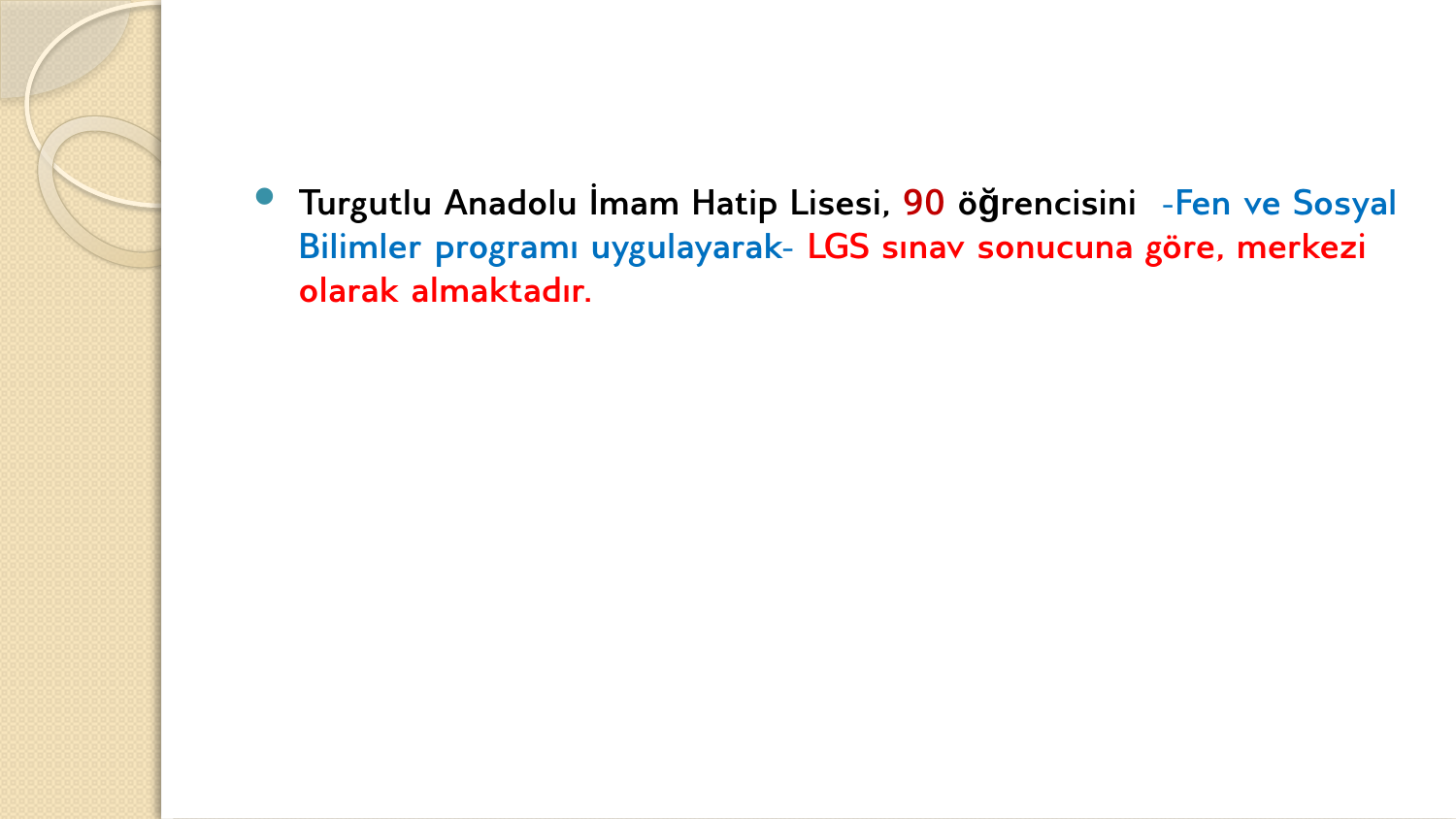

Turgutlu Anadolu İmam Hatip Lisesi, 90 öğrencisini  -Fen ve Sosyal Bilimler programı uygulayarak- LGS sınav sonucuna göre, merkezi olarak almaktadır.